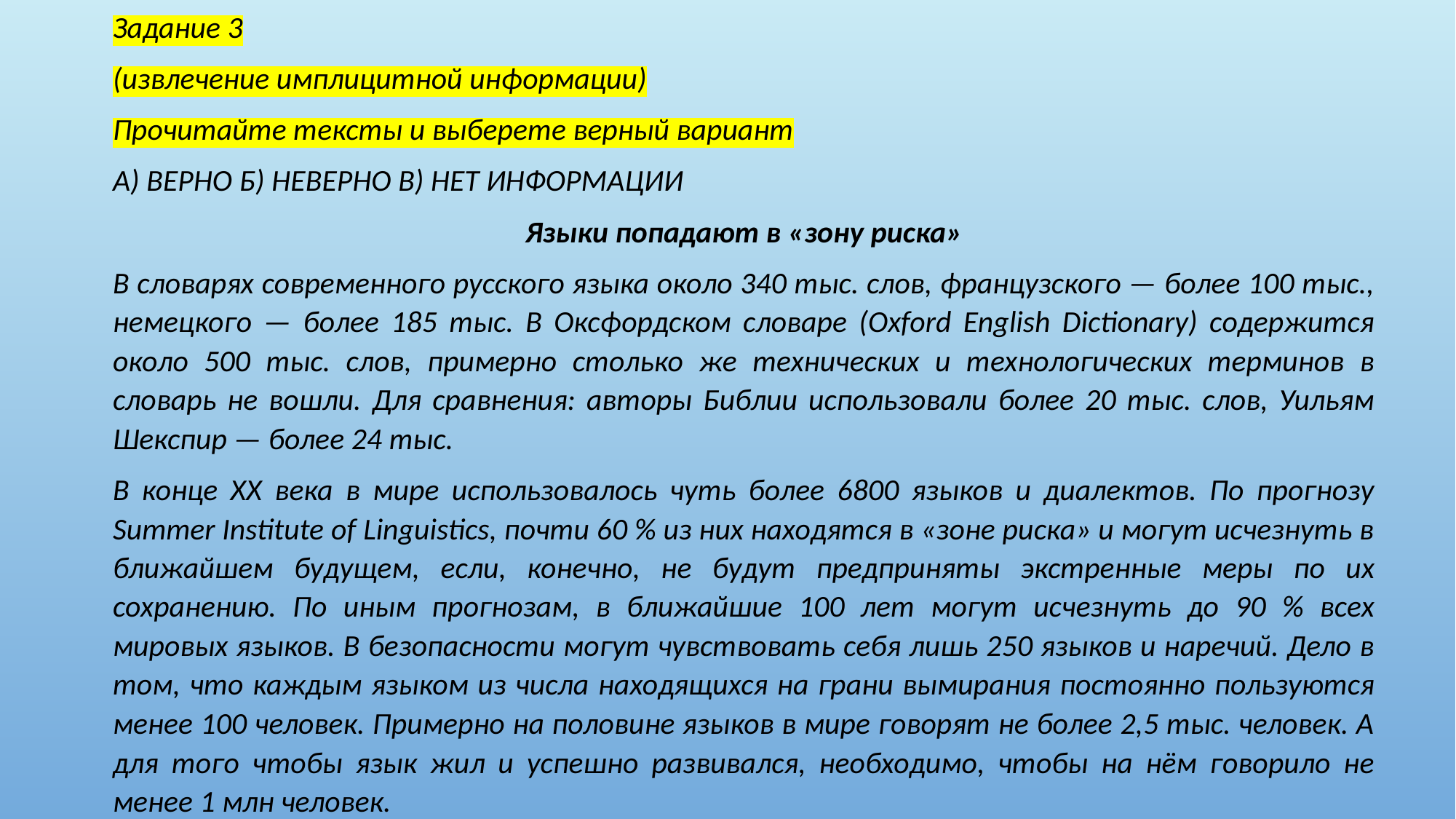

Задание 3
(извлечение имплицитной информации)
Прочитайте тексты и выберете верный вариант
А) ВЕРНО Б) НЕВЕРНО В) НЕТ ИНФОРМАЦИИ
Языки попадают в «зону риска»
В словарях современного русского языка около 340 тыс. слов, французского — более 100 тыс., немецкого — более 185 тыс. В Оксфордском словаре (Oxford English Dictionary) содержится около 500 тыс. слов, примерно столько же технических и технологических терминов в словарь не вошли. Для сравнения: авторы Библии использовали более 20 тыс. слов, Уильям Шекспир — более 24 тыс.
В конце ХХ века в мире использовалось чуть более 6800 языков и диалектов. По прогнозу Summer Institute of Linguistics, почти 60 % из них находятся в «зоне риска» и могут исчезнуть в ближайшем будущем, если, конечно, не будут предприняты экстренные меры по их сохранению. По иным прогнозам, в ближайшие 100 лет могут исчезнуть до 90 % всех мировых языков. В безопасности могут чувствовать себя лишь 250 языков и наречий. Дело в том, что каждым языком из числа находящихся на грани вымирания постоянно пользуются менее 100 человек. Примерно на половине языков в мире говорят не более 2,5 тыс. человек. А для того чтобы язык жил и успешно развивался, необходимо, чтобы на нём говорило не менее 1 млн человек.